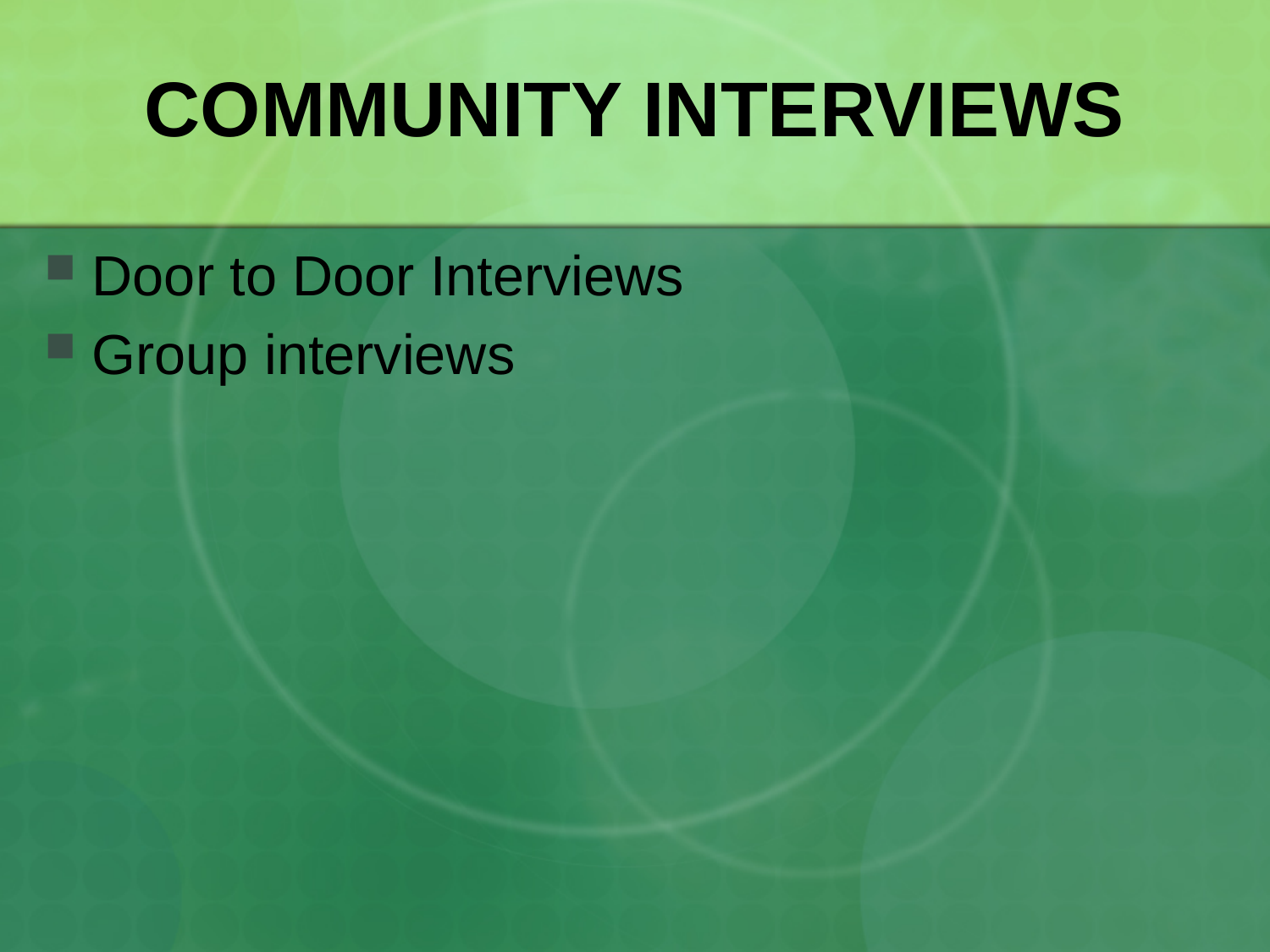

# COMMUNITY INTERVIEWS
Door to Door Interviews
Group interviews